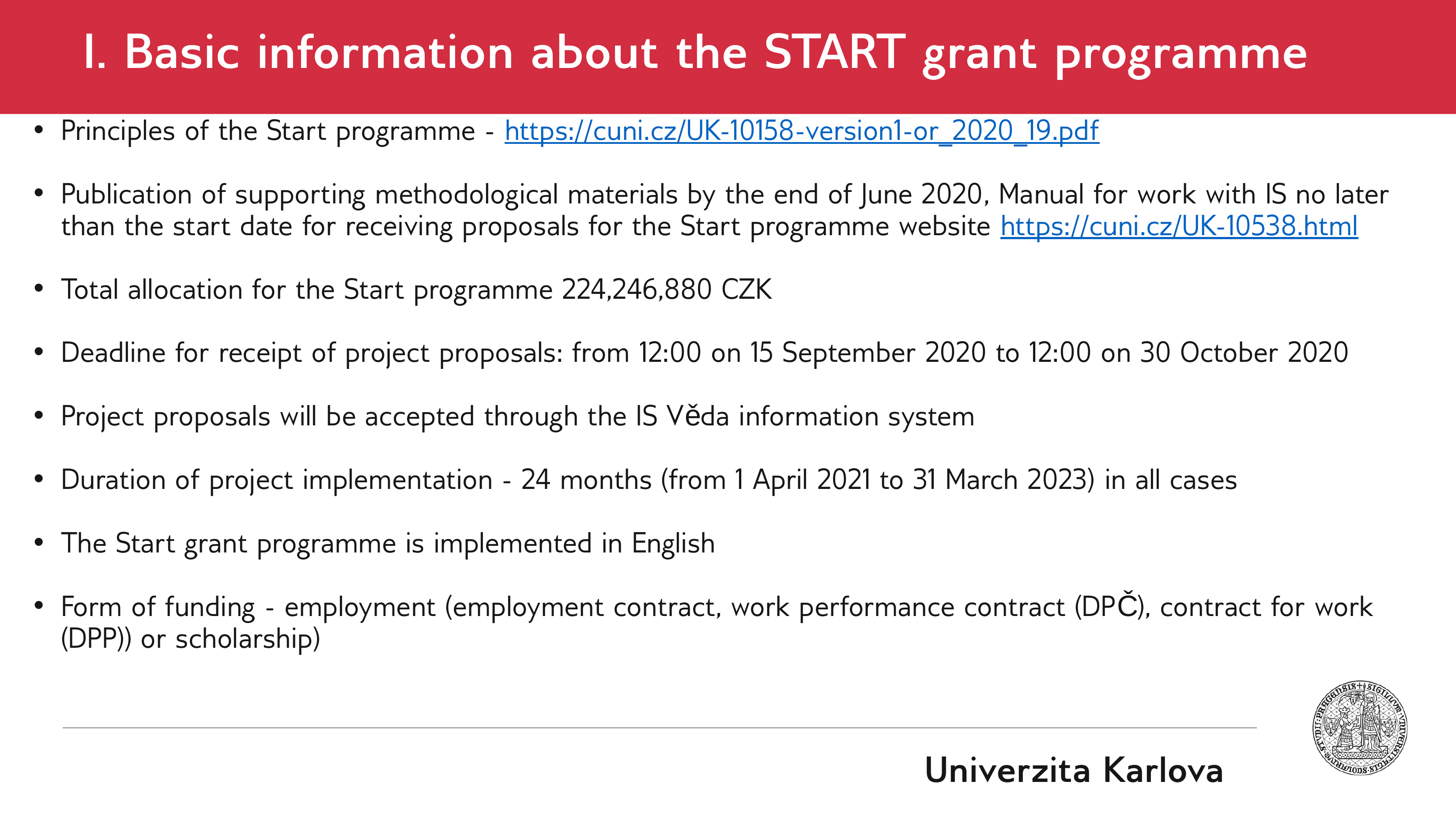

# I. Basic information about the START grant programme
Principles of the Start programme - https://cuni.cz/UK-10158-version1-or_2020_19.pdf

Publication of supporting methodological materials by the end of June 2020, Manual for work with IS no later than the start date for receiving proposals for the Start programme website https://cuni.cz/UK-10538.html

Total allocation for the Start programme 224,246,880 CZK

Deadline for receipt of project proposals: from 12:00 on 15 September 2020 to 12:00 on 30 October 2020

Project proposals will be accepted through the IS Věda information system

Duration of project implementation - 24 months (from 1 April 2021 to 31 March 2023) in all cases

The Start grant programme is implemented in English

Form of funding - employment (employment contract, work performance contract (DPČ), contract for work (DPP)) or scholarship)